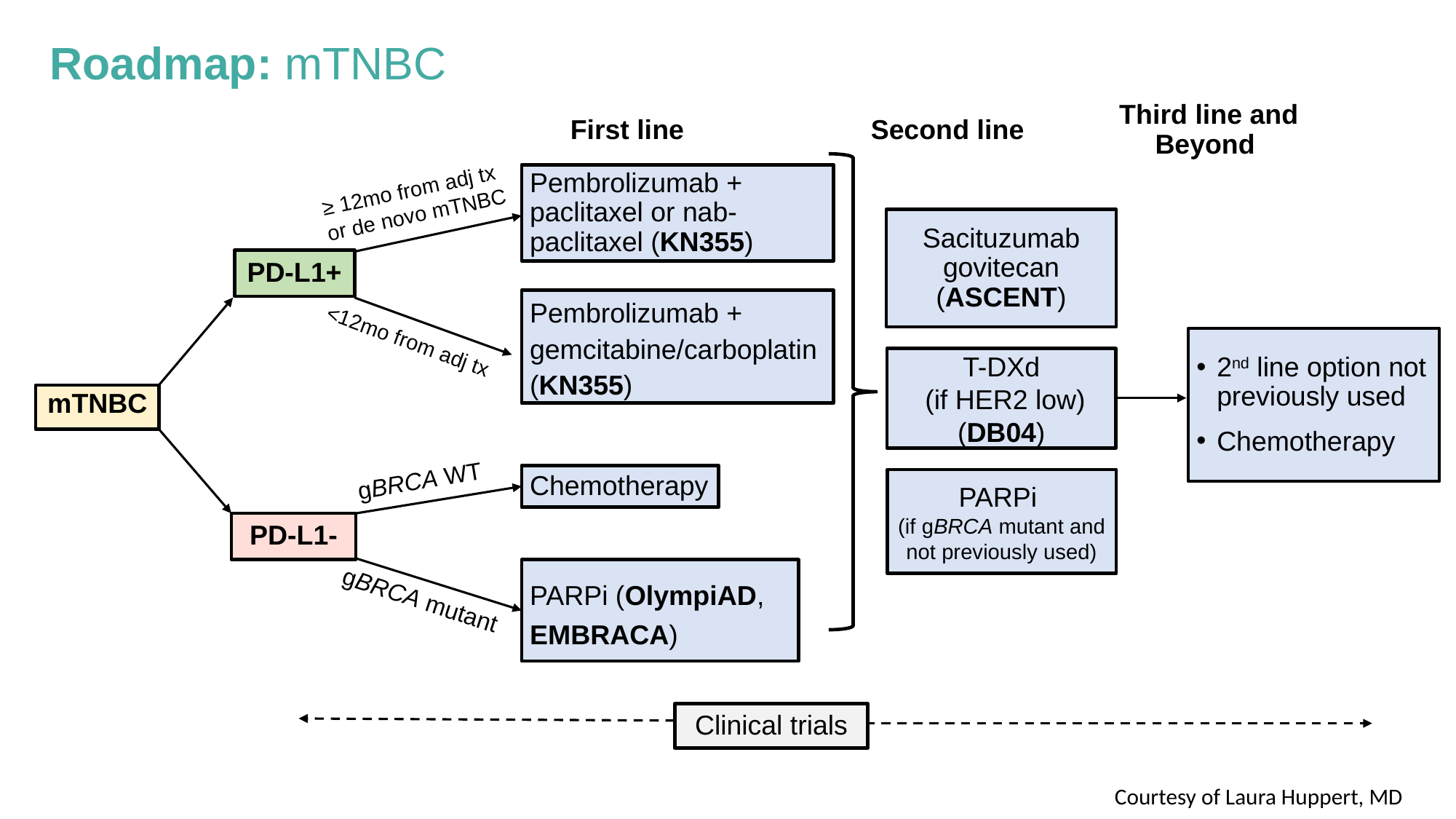

Roadmap: mTNBC
First line
Second line
Third line and Beyond

Pembrolizumab + paclitaxel or nab-paclitaxel (KN355)
≥ 12mo from adj tx
or de novo mTNBC
Sacituzumab govitecan (ASCENT)
PD-L1+
Pembrolizumab + gemcitabine/carboplatin (KN355)
<12mo from adj tx
2nd line option not previously used
Chemotherapy
T-DXd
 (if HER2 low)
(DB04)
mTNBC
gBRCA WT
Chemotherapy
PARPi
(if gBRCA mutant and not previously used)
PD-L1-
PARPi (OlympiAD, EMBRACA)
gBRCA mutant
Clinical trials
Courtesy of Laura Huppert, MD